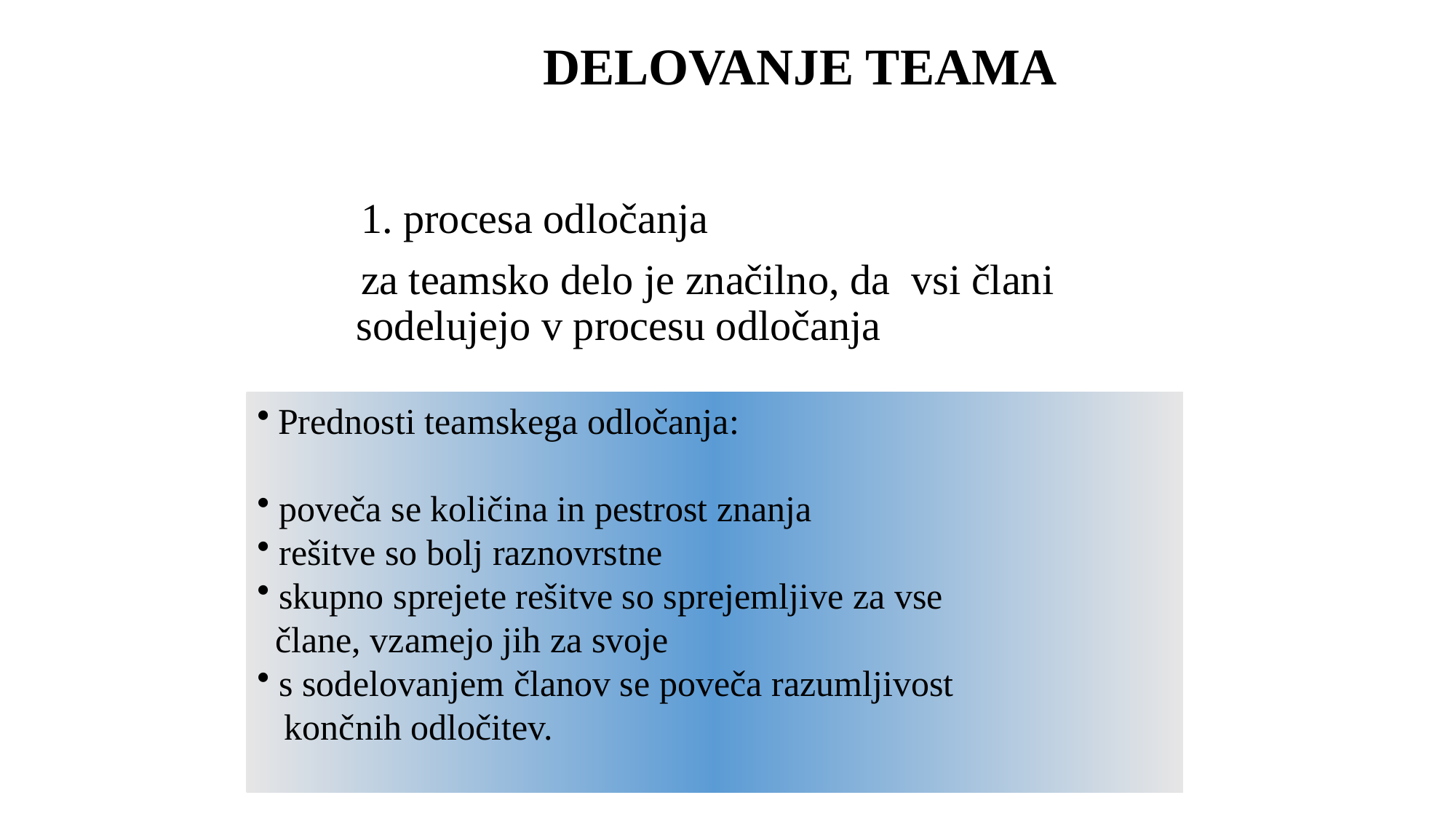

# DELOVANJE TEAMA
   1. procesa odločanja
   za teamsko delo je značilno, da  vsi člani sodelujejo v procesu odločanja
 Prednosti teamskega odločanja:

 poveča se količina in pestrost znanja
 rešitve so bolj raznovrstne
 skupno sprejete rešitve so sprejemljive za vse
  člane, vzamejo jih za svoje
 s sodelovanjem članov se poveča razumljivost
   končnih odločitev.